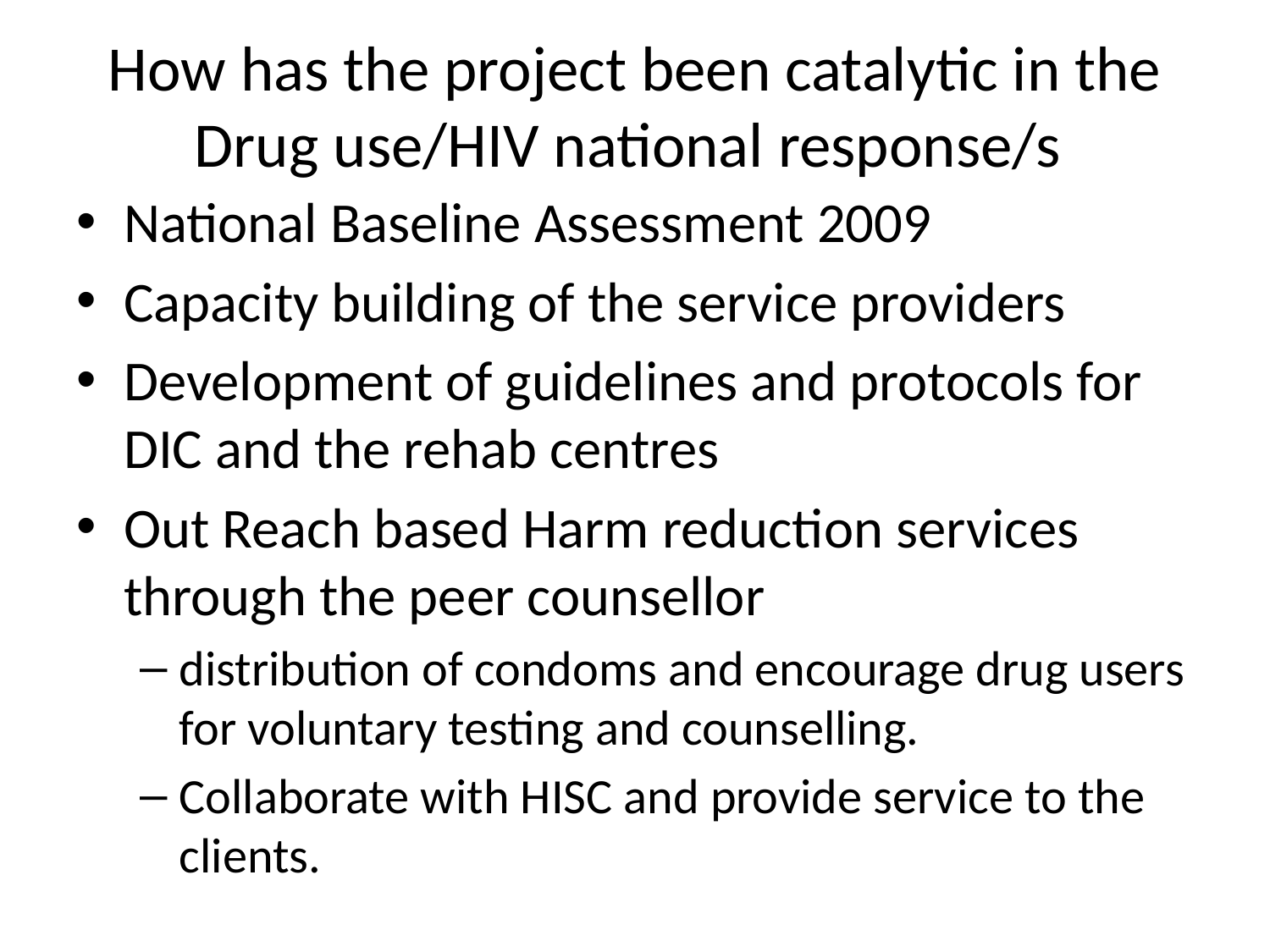

# How has the project been catalytic in the Drug use/HIV national response/s
National Baseline Assessment 2009
Capacity building of the service providers
Development of guidelines and protocols for DIC and the rehab centres
Out Reach based Harm reduction services through the peer counsellor
distribution of condoms and encourage drug users for voluntary testing and counselling.
Collaborate with HISC and provide service to the clients.